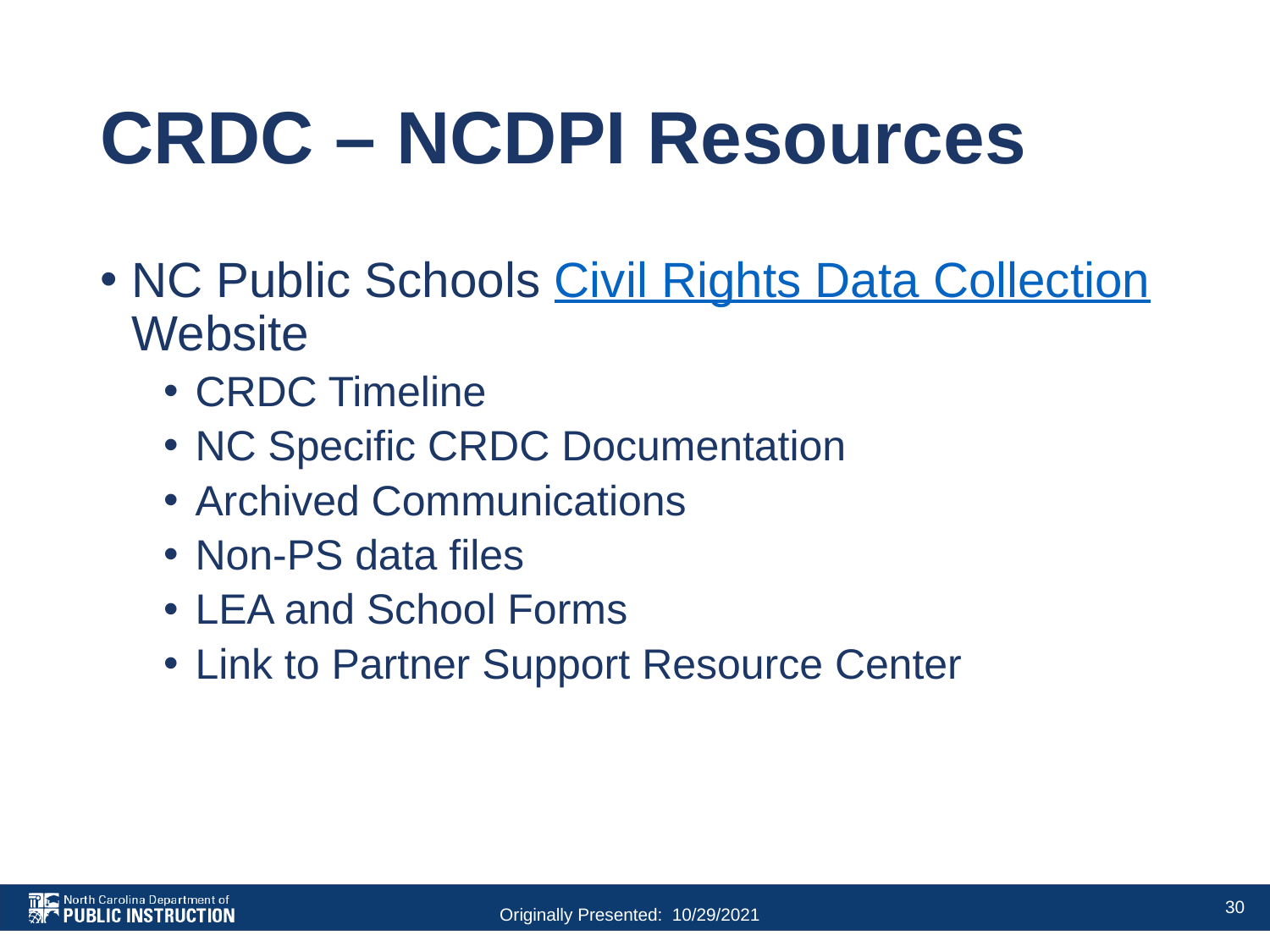

# CRDC – NCDPI Resources
NC Public Schools Civil Rights Data Collection Website
CRDC Timeline
NC Specific CRDC Documentation
Archived Communications
Non-PS data files
LEA and School Forms
Link to Partner Support Resource Center

30
Originally Presented:  10/29/2021